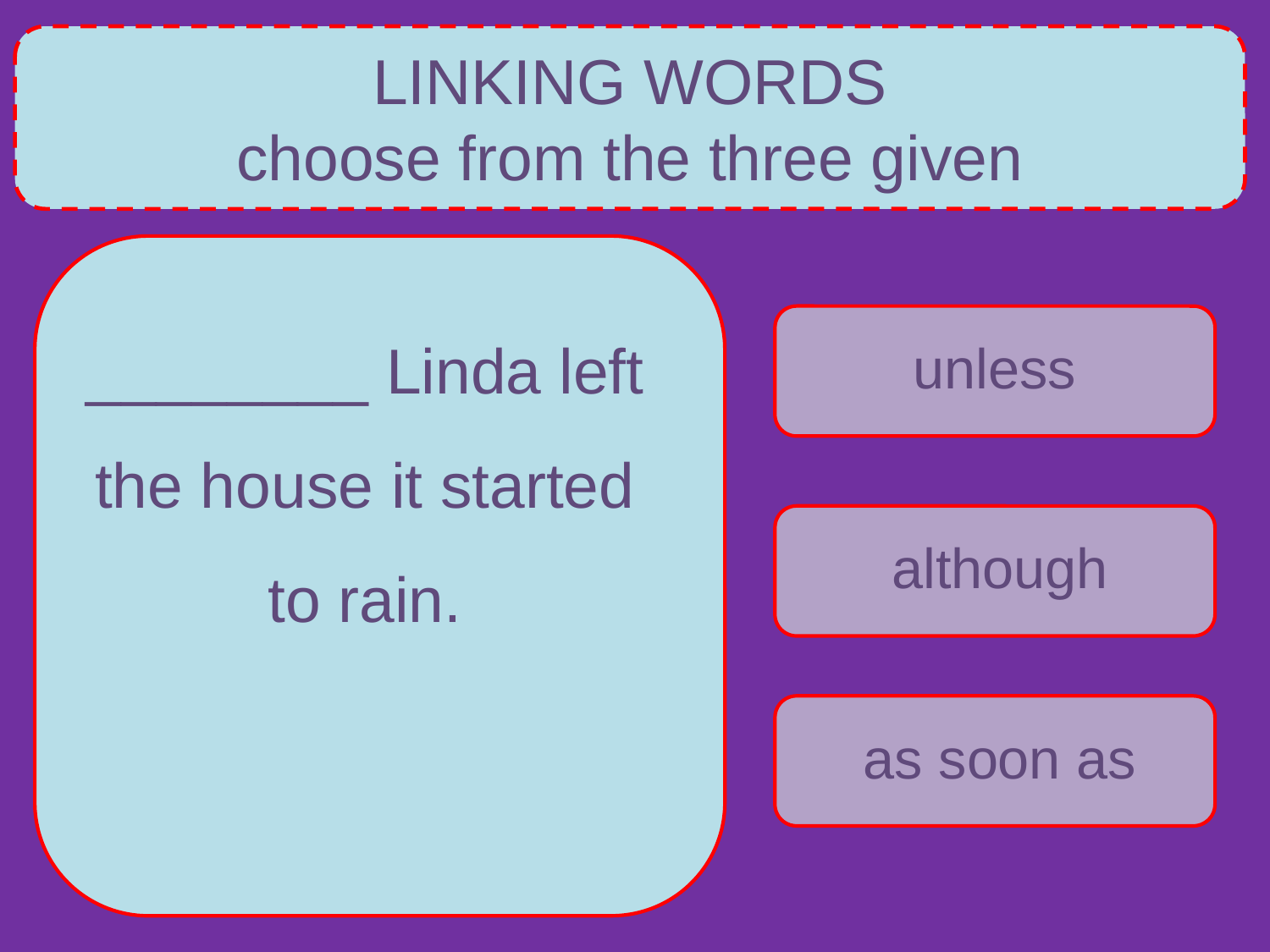

LINKING WORDS
choose from the three given

________ Linda left the house it started to rain.

unless

although

as soon as